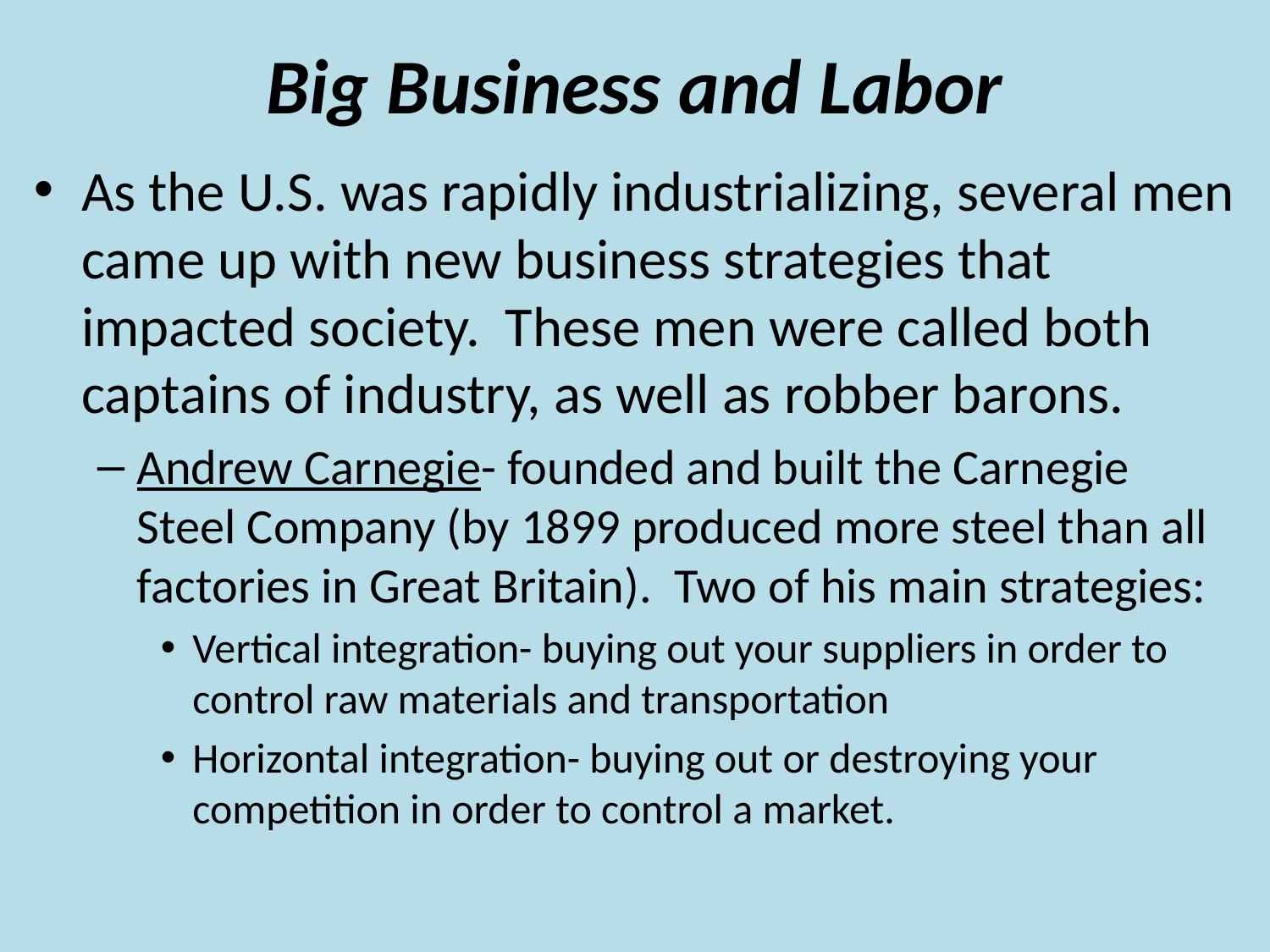

# Big Business and Labor
As the U.S. was rapidly industrializing, several men came up with new business strategies that impacted society.  These men were called both captains of industry, as well as robber barons.
Andrew Carnegie- founded and built the Carnegie Steel Company (by 1899 produced more steel than all factories in Great Britain).  Two of his main strategies:
Vertical integration- buying out your suppliers in order to control raw materials and transportation
Horizontal integration- buying out or destroying your competition in order to control a market.